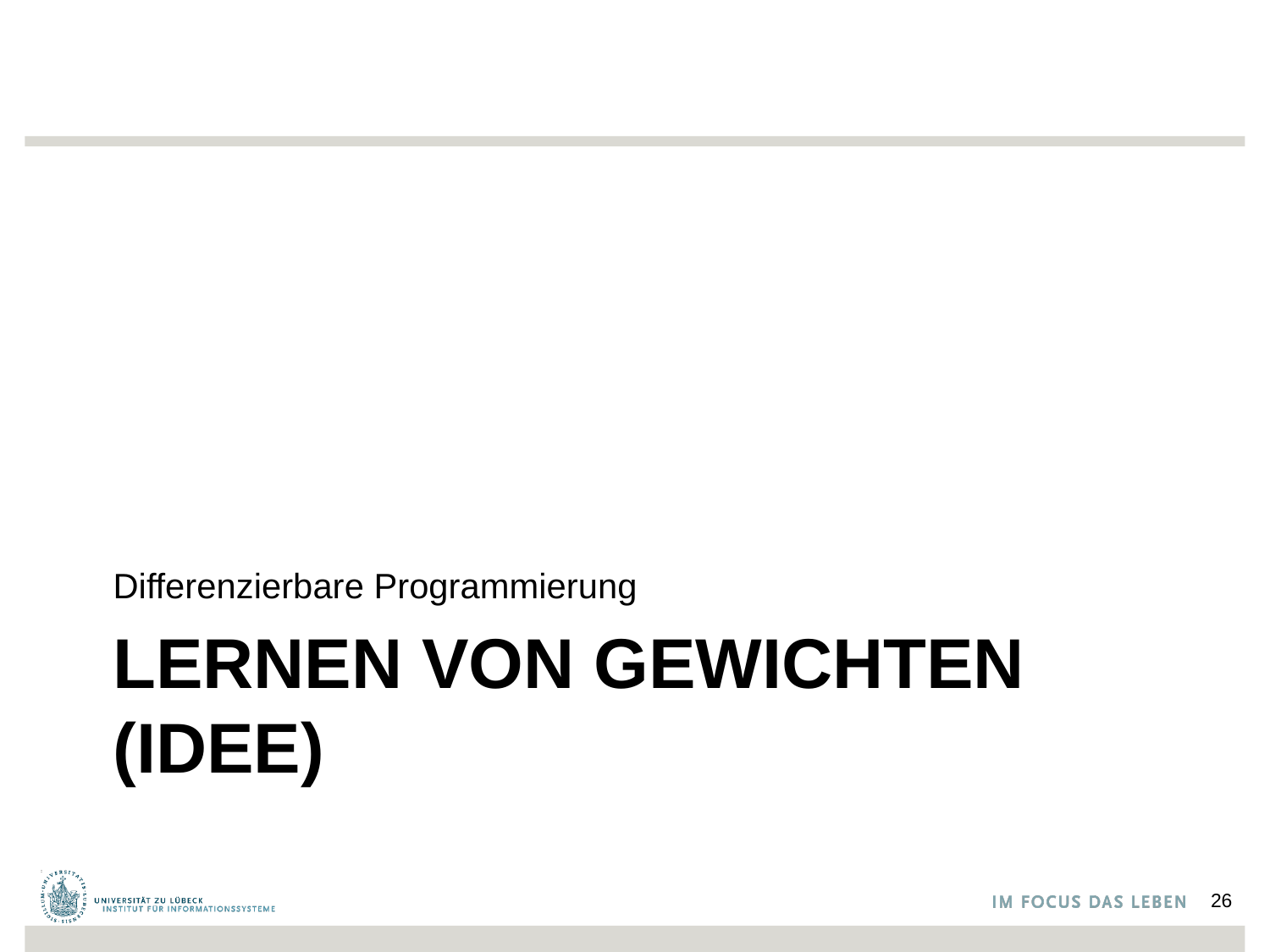

Differenzierbare Programmierung
# Lernen von Gewichten (Idee)
26